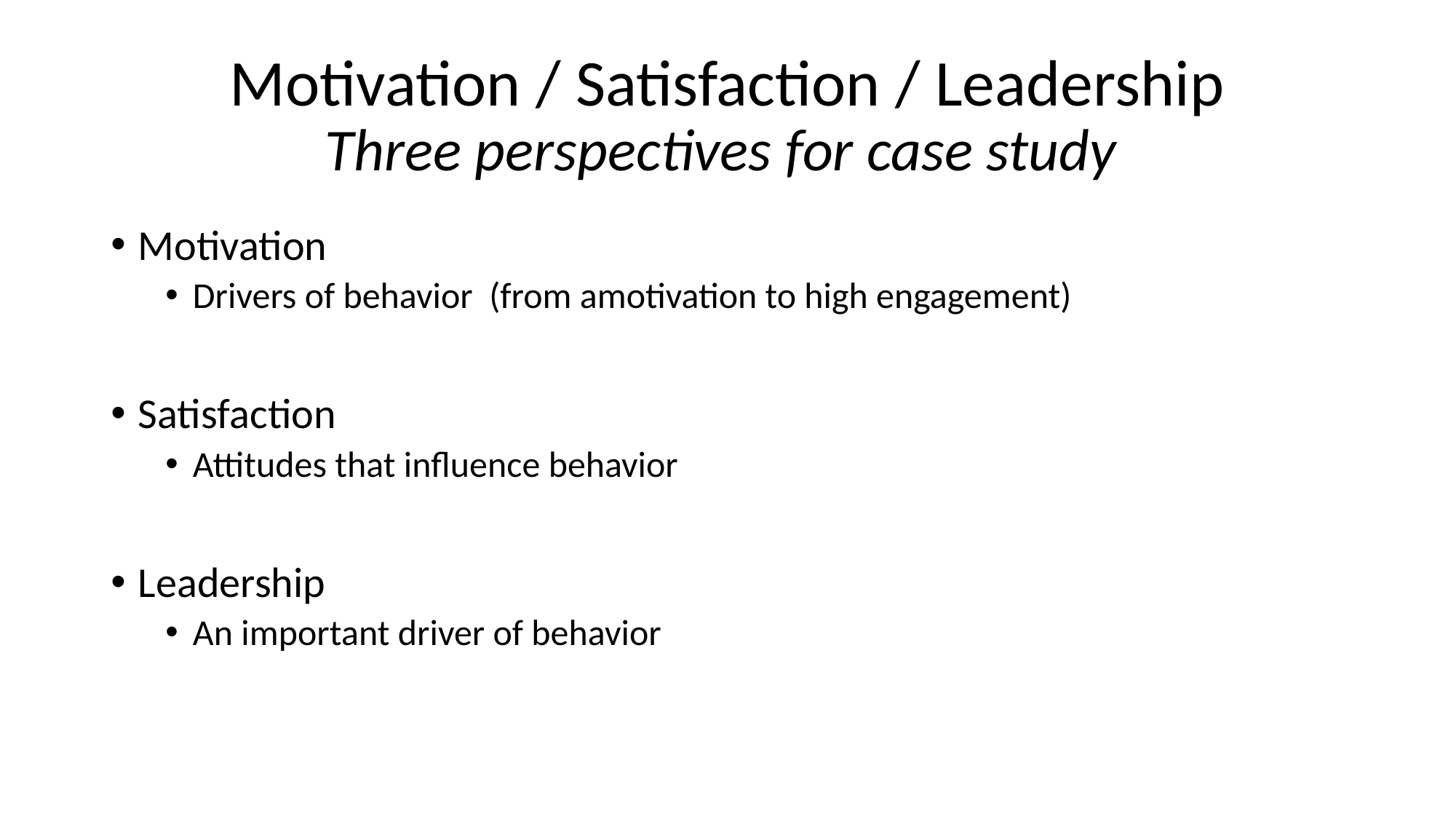

# Motivation / Satisfaction / Leadership Three perspectives for case study
Motivation
Drivers of behavior  (from amotivation to high engagement)

Satisfaction
Attitudes that influence behavior

Leadership
An important driver of behavior